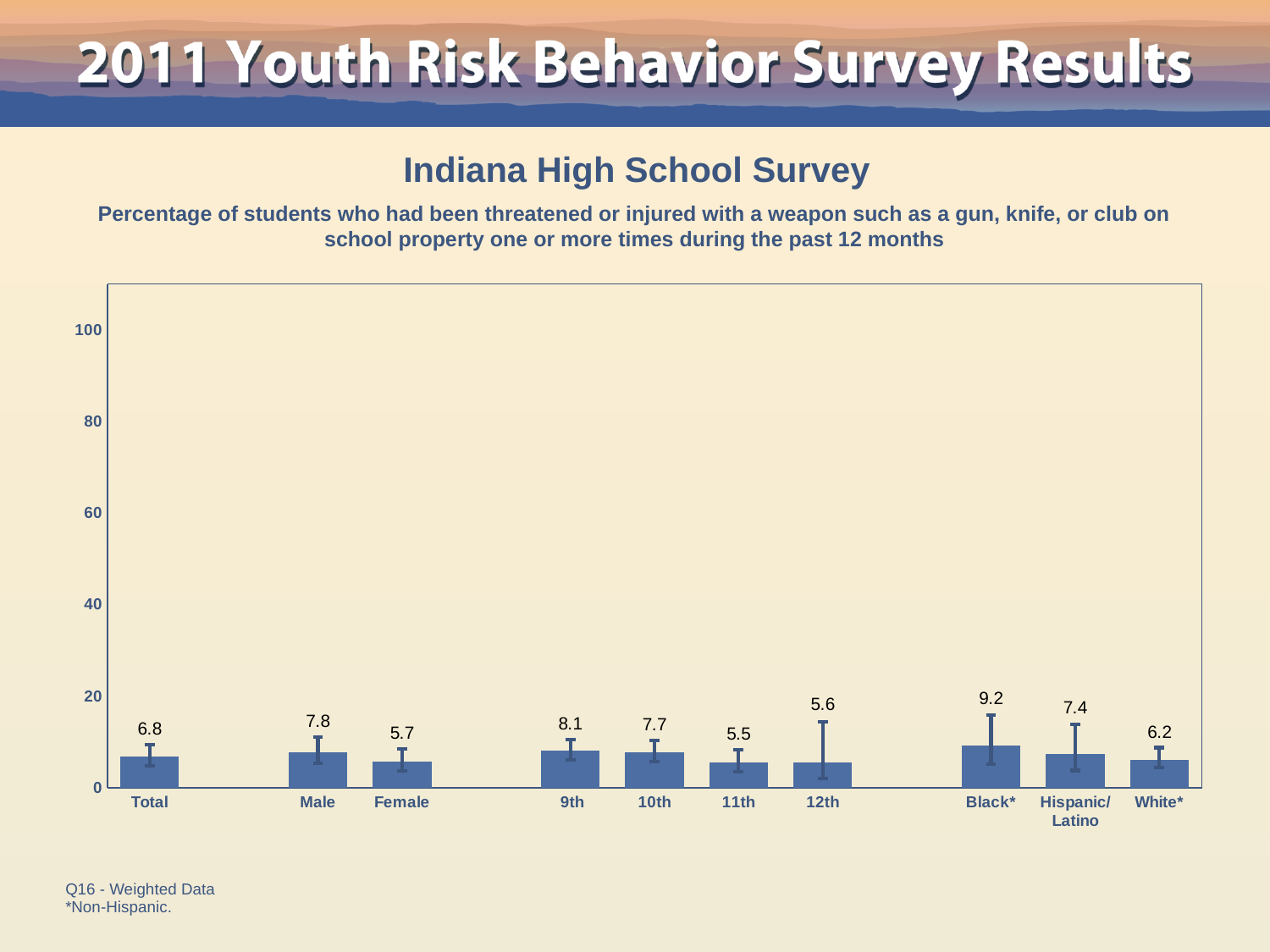

Indiana High School Survey
Percentage of students who had been threatened or injured with a weapon such as a gun, knife, or club on school property one or more times during the past 12 months

### Chart

| Category | Series 1 |
|---|---|
| Total | 6.8 |
|  | None |
| Male | 7.8 |
| Female | 5.7 |
|  | None |
|  9th | 8.1 |
| 10th | 7.7 |
| 11th | 5.5 |
| 12th | 5.6 |
|  | None |
| Black* | 9.200000000000001 |
| Hispanic/
Latino | 7.4 |
| White* | 6.2 |
Q16 - Weighted Data
*Non-Hispanic.